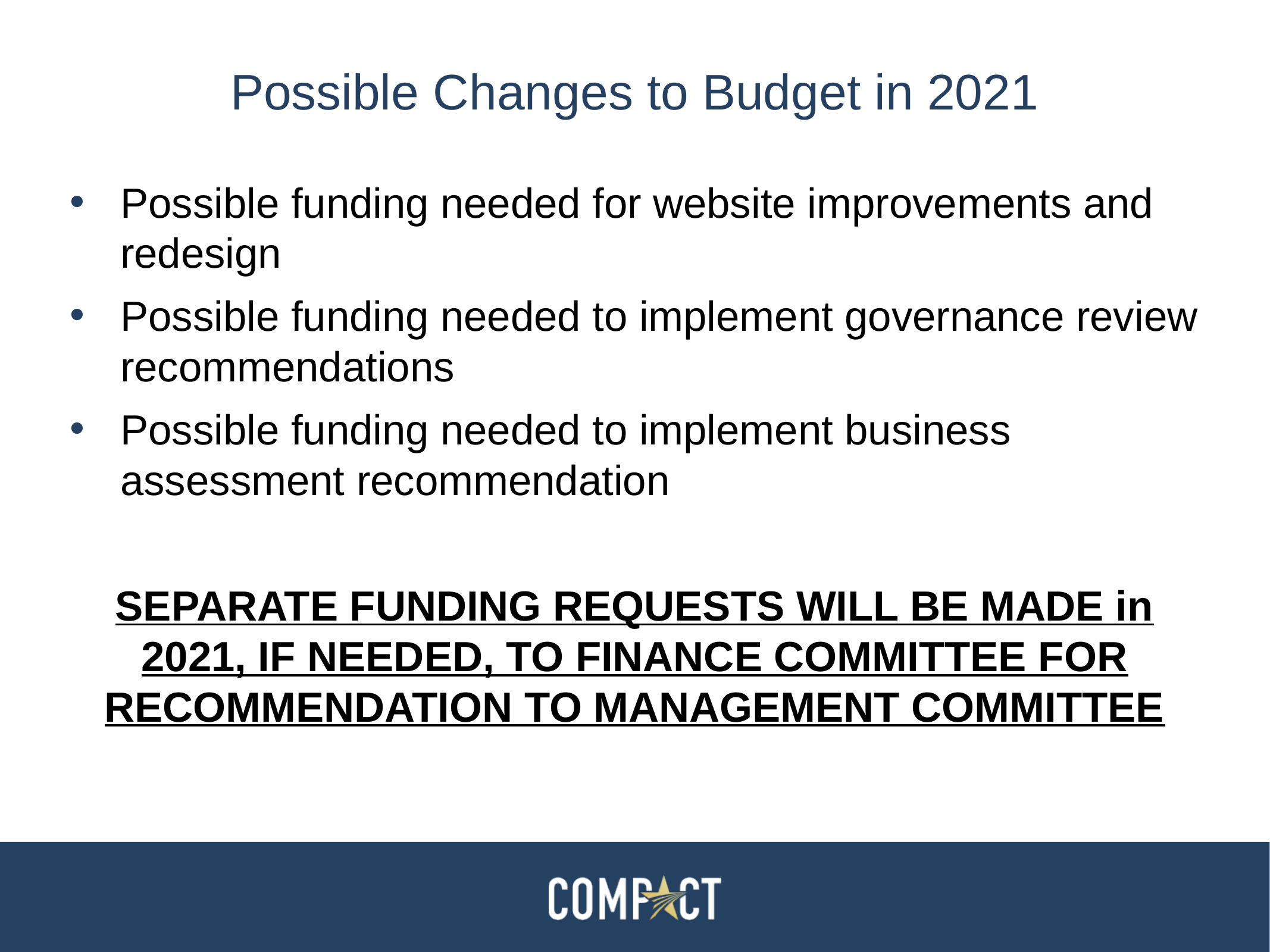

# Possible Changes to Budget in 2021
Possible funding needed for website improvements and redesign
Possible funding needed to implement governance review recommendations
Possible funding needed to implement business assessment recommendation

SEPARATE FUNDING REQUESTS WILL BE MADE in 2021, IF NEEDED, TO FINANCE COMMITTEE FOR RECOMMENDATION TO MANAGEMENT COMMITTEE